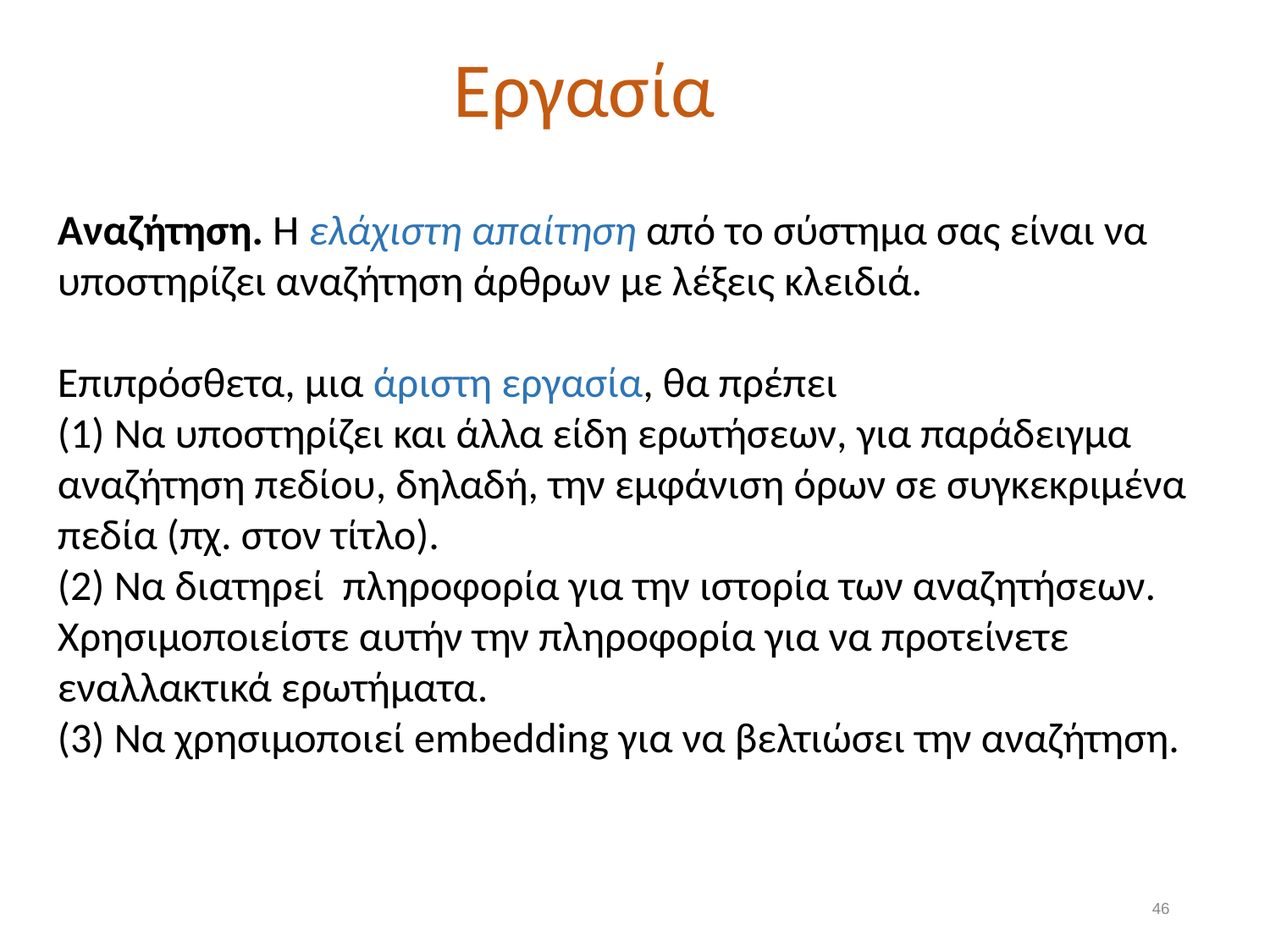

# Εργασία
Αναζήτηση. Η ελάχιστη απαίτηση από το σύστημα σας είναι να υποστηρίζει αναζήτηση άρθρων με λέξεις κλειδιά.

Επιπρόσθετα, μια άριστη εργασία, θα πρέπει
(1) Να υποστηρίζει και άλλα είδη ερωτήσεων, για παράδειγμα αναζήτηση πεδίου, δηλαδή, την εμφάνιση όρων σε συγκεκριμένα πεδία (πχ. στον τίτλο).
(2) Να διατηρεί  πληροφορία για την ιστορία των αναζητήσεων. Χρησιμοποιείστε αυτήν την πληροφορία για να προτείνετε εναλλακτικά ερωτήματα.
(3) Να χρησιμοποιεί embedding για να βελτιώσει την αναζήτηση.

46